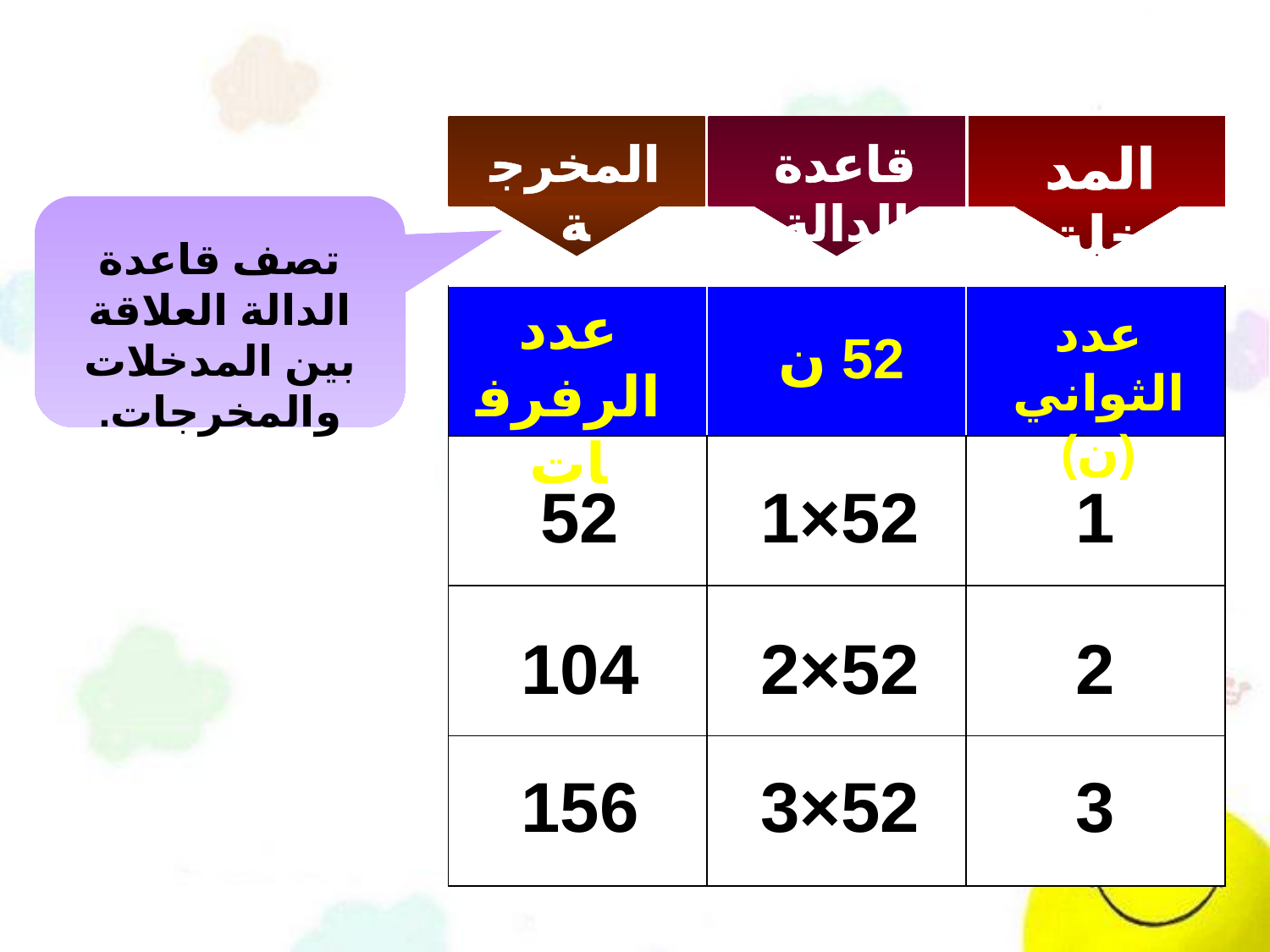

المخرجة

قاعدة الدالة

المدخلة

تصف قاعدة الدالة العلاقة بين المدخلات والمخرجات.
|  |  |  |
| --- | --- | --- |
|  |  |  |
|  |  |  |
|  |  |  |
عدد الرفرفات
عدد الثواني (ن)
52 ن
52
52×1
1
104
52×2
2
156
52×3
3